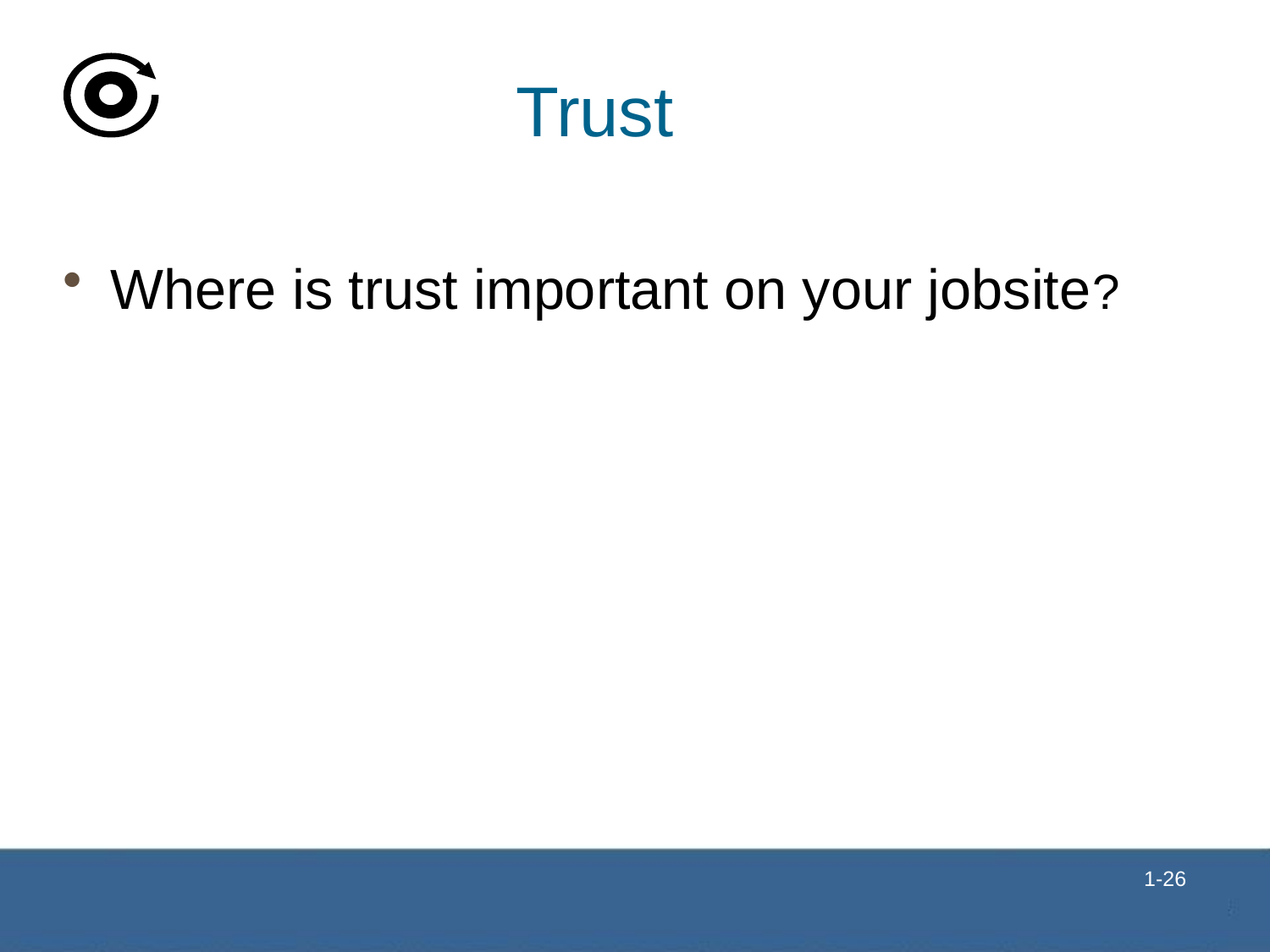

# Trust
Where is trust important on your jobsite?
 1-26